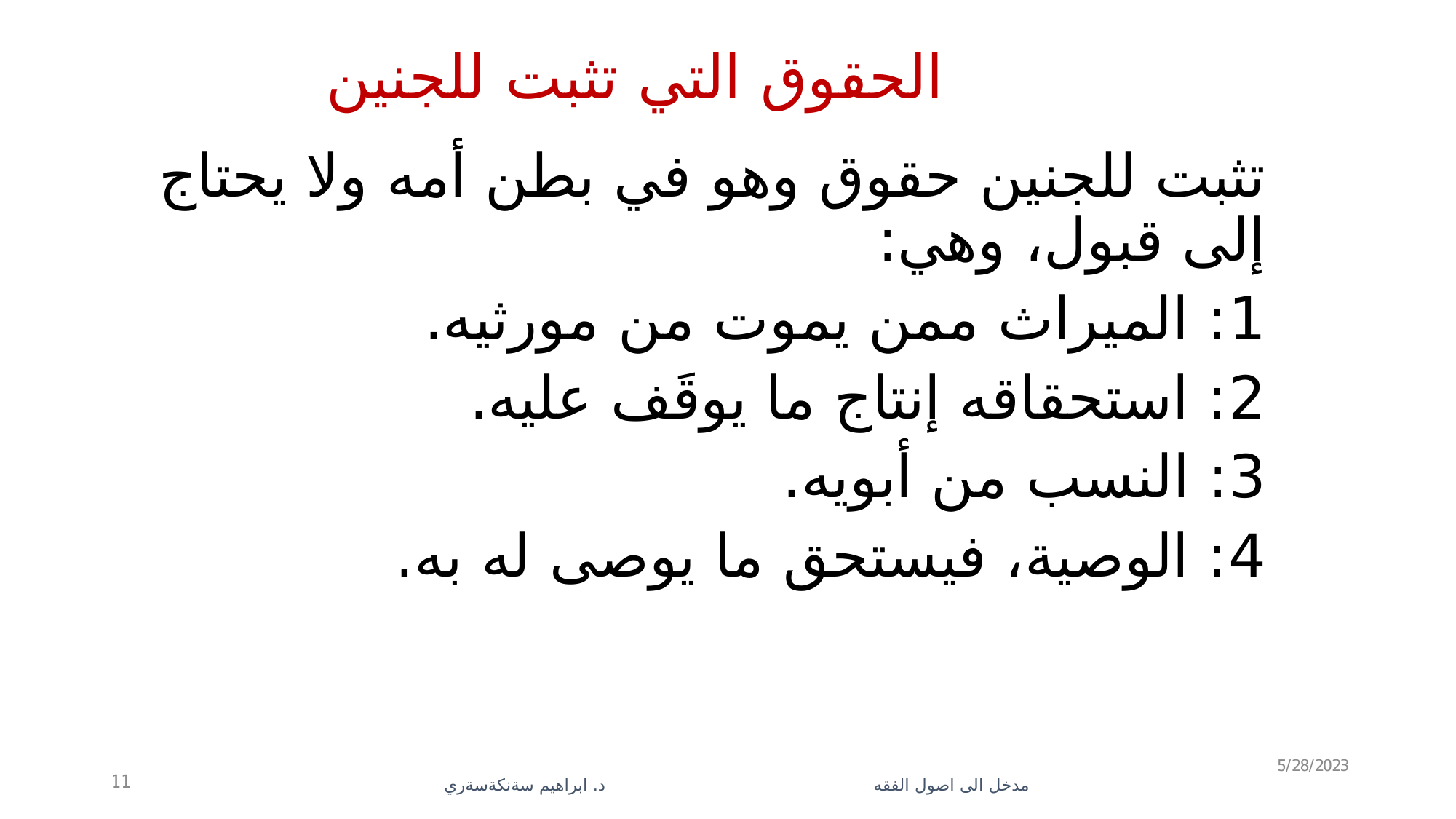

# الحقوق التي تثبت للجنين
تثبت للجنين حقوق وهو في بطن أمه ولا يحتاج إلى قبول، وهي:
1: الميراث ممن يموت من مورثيه.
2: استحقاقه إنتاج ما يوقَف عليه.
3: النسب من أبويه.
4: الوصية، فيستحق ما يوصى له به.
5/28/2023
11
مدخل الى اصول الفقه                                                   د. ابراهيم سةنكةسةري